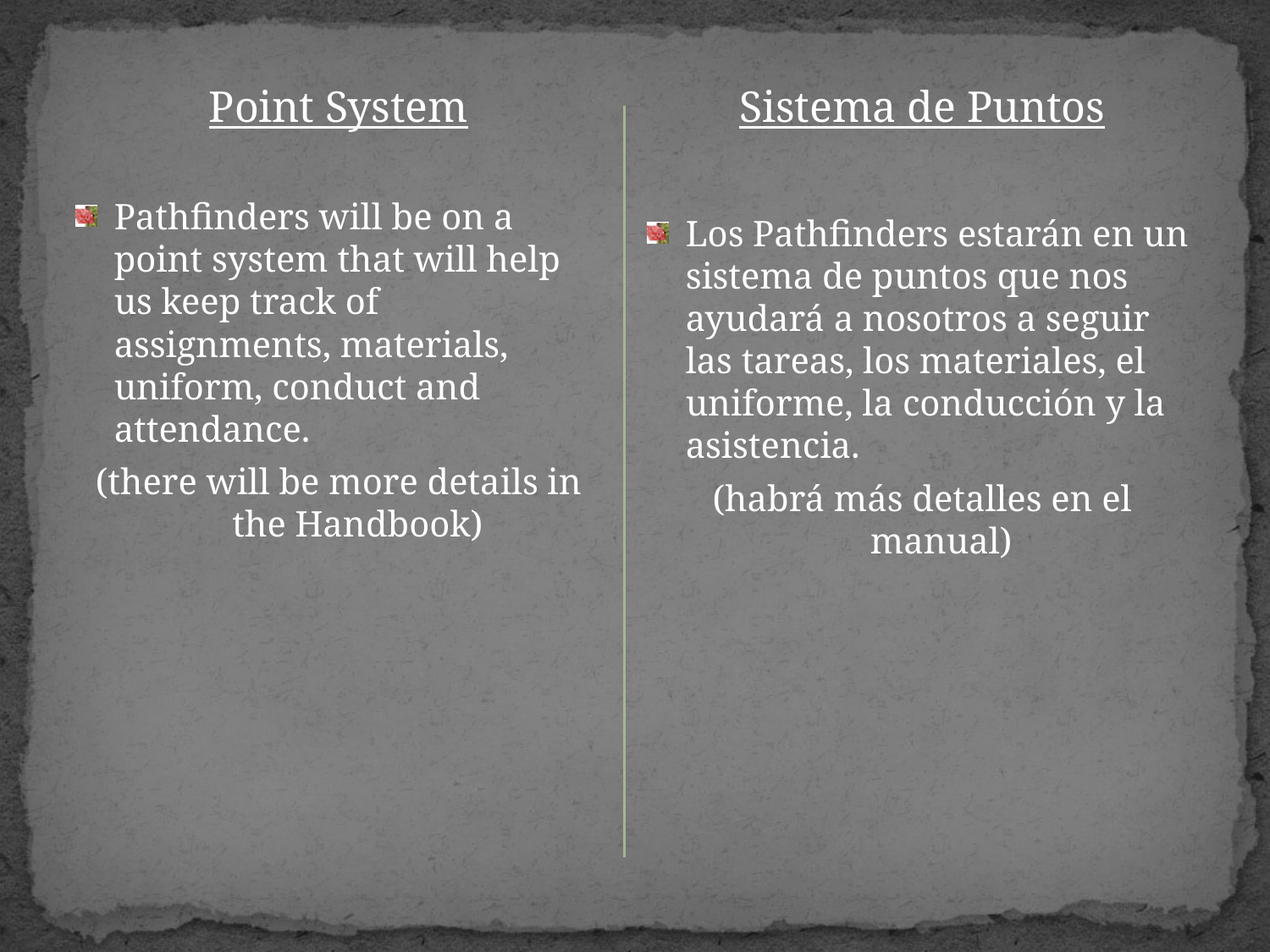

Point System

Pathfinders will be on a point system that will help us keep track of assignments, materials, uniform, conduct and attendance.
(there will be more details in the Handbook)

Sistema de Puntos

Los Pathfinders estarán en un sistema de puntos que nos ayudará a nosotros a seguir las tareas, los materiales, el uniforme, la conducción y la asistencia.
(habrá más detalles en el manual)